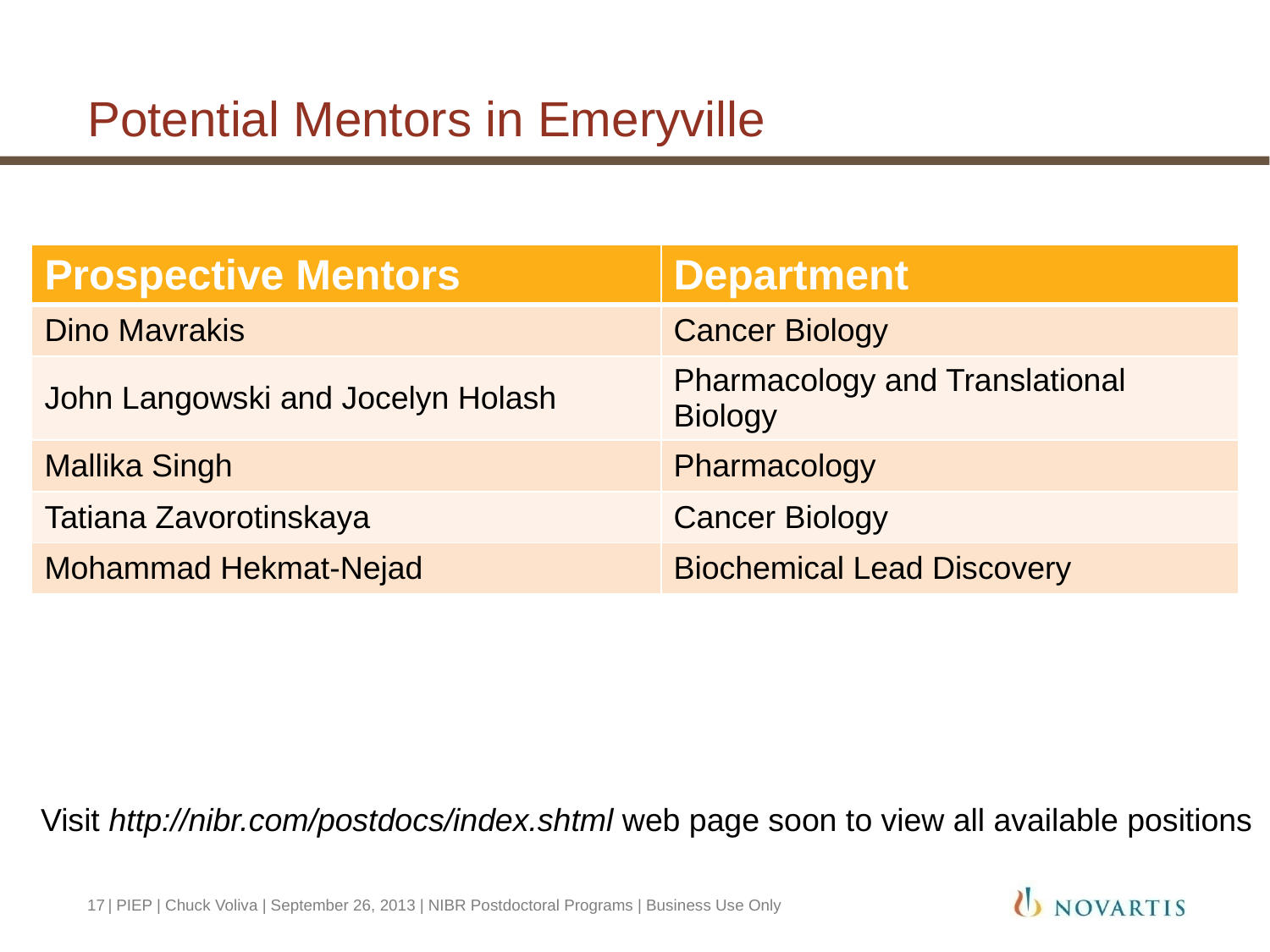

# Potential Mentors in Emeryville
| Prospective Mentors | Department |
| --- | --- |
| Dino Mavrakis | Cancer Biology |
| John Langowski and Jocelyn Holash | Pharmacology and Translational Biology |
| Mallika Singh | Pharmacology |
| Tatiana Zavorotinskaya | Cancer Biology |
| Mohammad Hekmat-Nejad | Biochemical Lead Discovery |
Visit http://nibr.com/postdocs/index.shtml web page soon to view all available positions
17
| PIEP | Chuck Voliva | September 26, 2013 | NIBR Postdoctoral Programs | Business Use Only